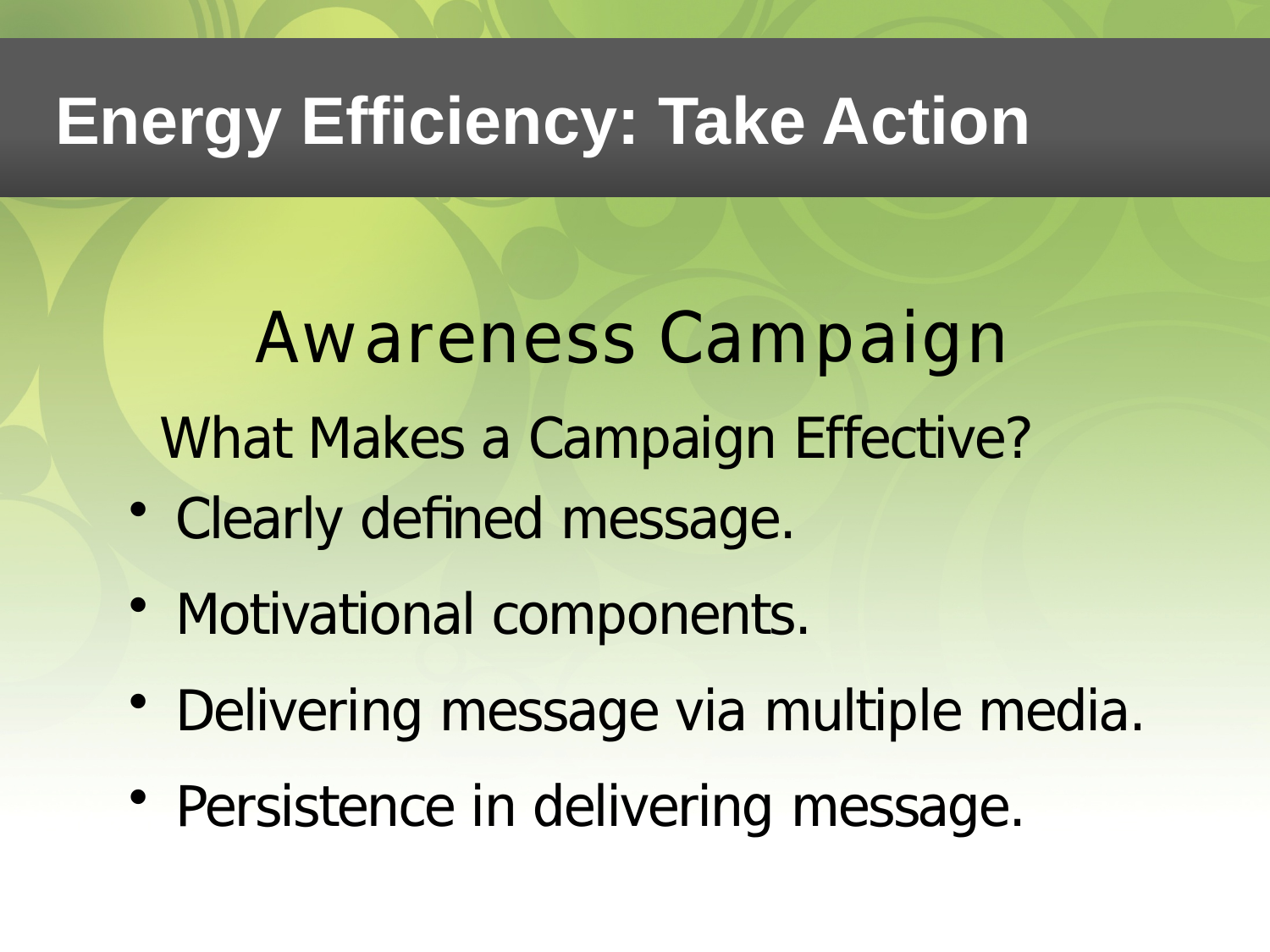

# Energy Efficiency: Take Action
Awareness Campaign
What Makes a Campaign Effective?
 Clearly defined message.
 Motivational components.
 Delivering message via multiple media.
 Persistence in delivering message.